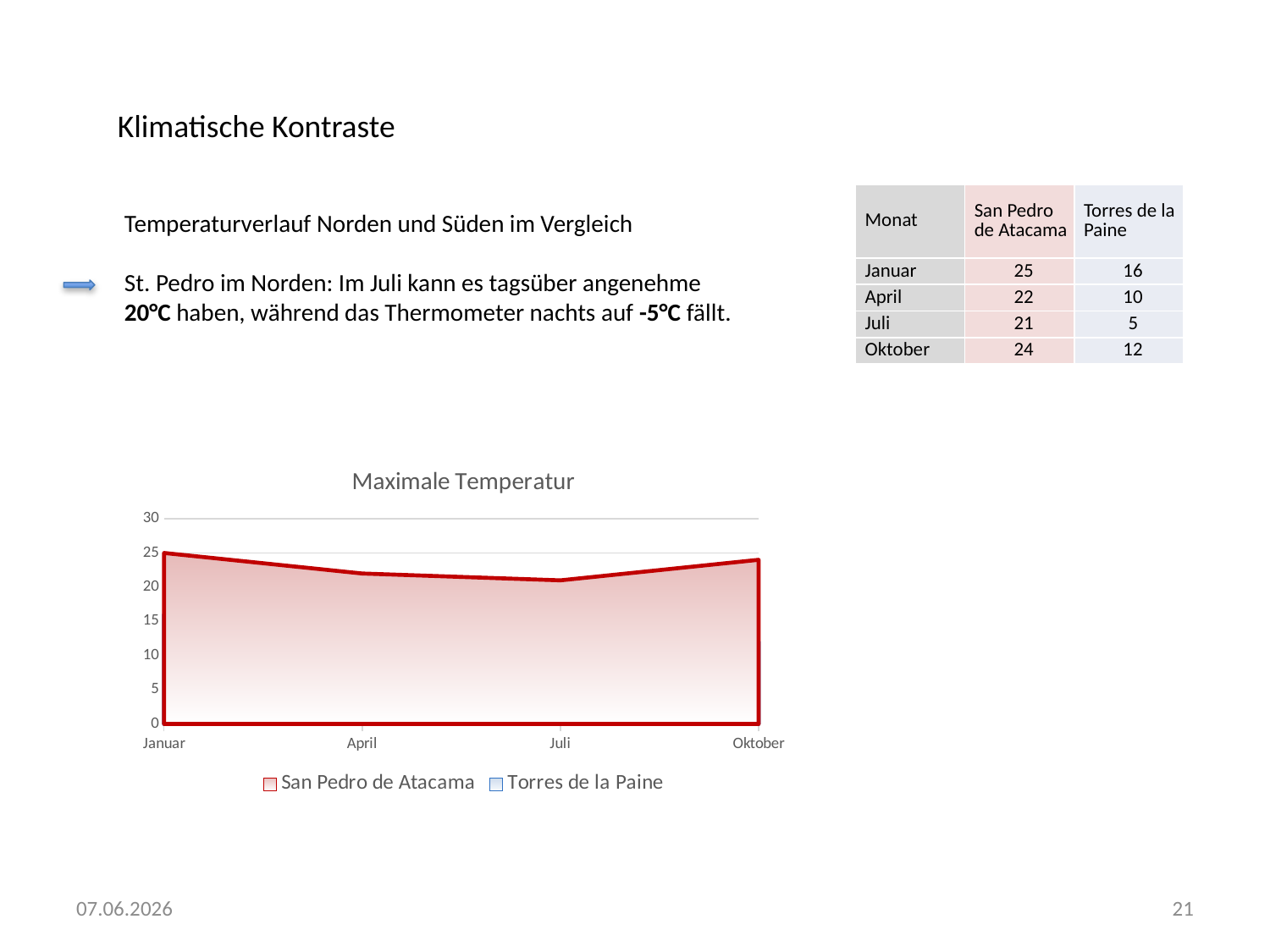

Klimatische Kontraste
| Monat | San Pedro de Atacama | Torres de la Paine |
| --- | --- | --- |
| Januar | 25 | 16 |
| April | 22 | 10 |
| Juli | 21 | 5 |
| Oktober | 24 | 12 |
Temperaturverlauf Norden und Süden im Vergleich
St. Pedro im Norden: Im Juli kann es tagsüber angenehme 20°C haben, während das Thermometer nachts auf -5°C fällt.

### Chart: Maximale Temperatur

| Category | San Pedro de Atacama | Torres de la Paine |
|---|---|---|
| Januar | 25.0 | 16.0 |
| April | 22.0 | 10.0 |
| Juli | 21.0 | 5.0 |
| Oktober | 24.0 | 12.0 |
07.06.2026
21